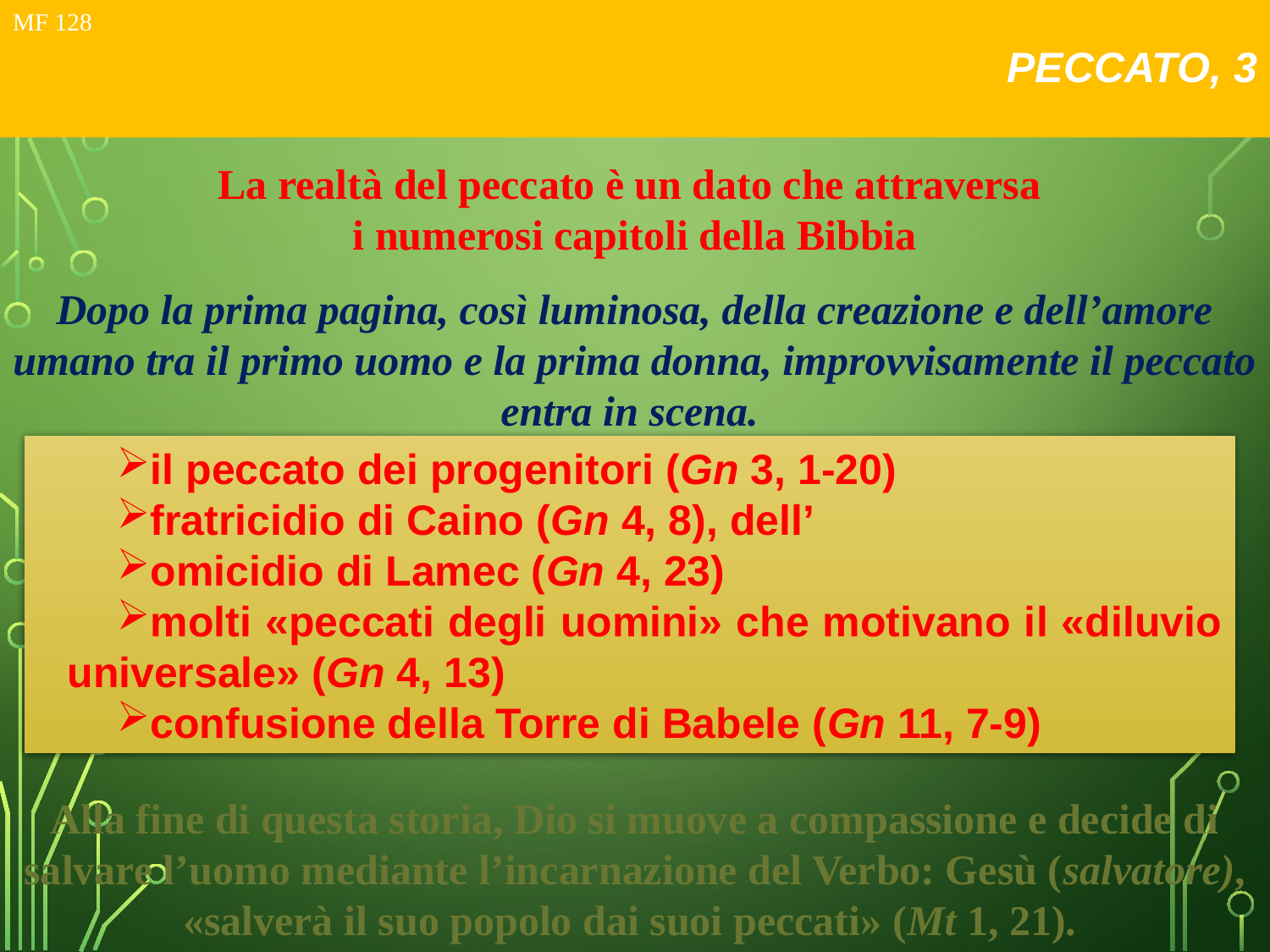

# PECCATO, 3
MF 128
La realtà del peccato è un dato che attraversa
i numerosi capitoli della Bibbia
Dopo la prima pagina, così luminosa, della creazione e dell’amore umano tra il primo uomo e la prima donna, improvvisamente il peccato entra in scena.
il peccato dei progenitori (Gn 3, 1-20)
fratricidio di Caino (Gn 4, 8), dell’
omicidio di Lamec (Gn 4, 23)
molti «peccati degli uomini» che motivano il «diluvio universale» (Gn 4, 13)
confusione della Torre di Babele (Gn 11, 7-9)
Alla fine di questa storia, Dio si muove a compassione e decide di salvare l’uomo mediante l’incarnazione del Verbo: Gesù (salvatore), «salverà il suo popolo dai suoi peccati» (Mt 1, 21).